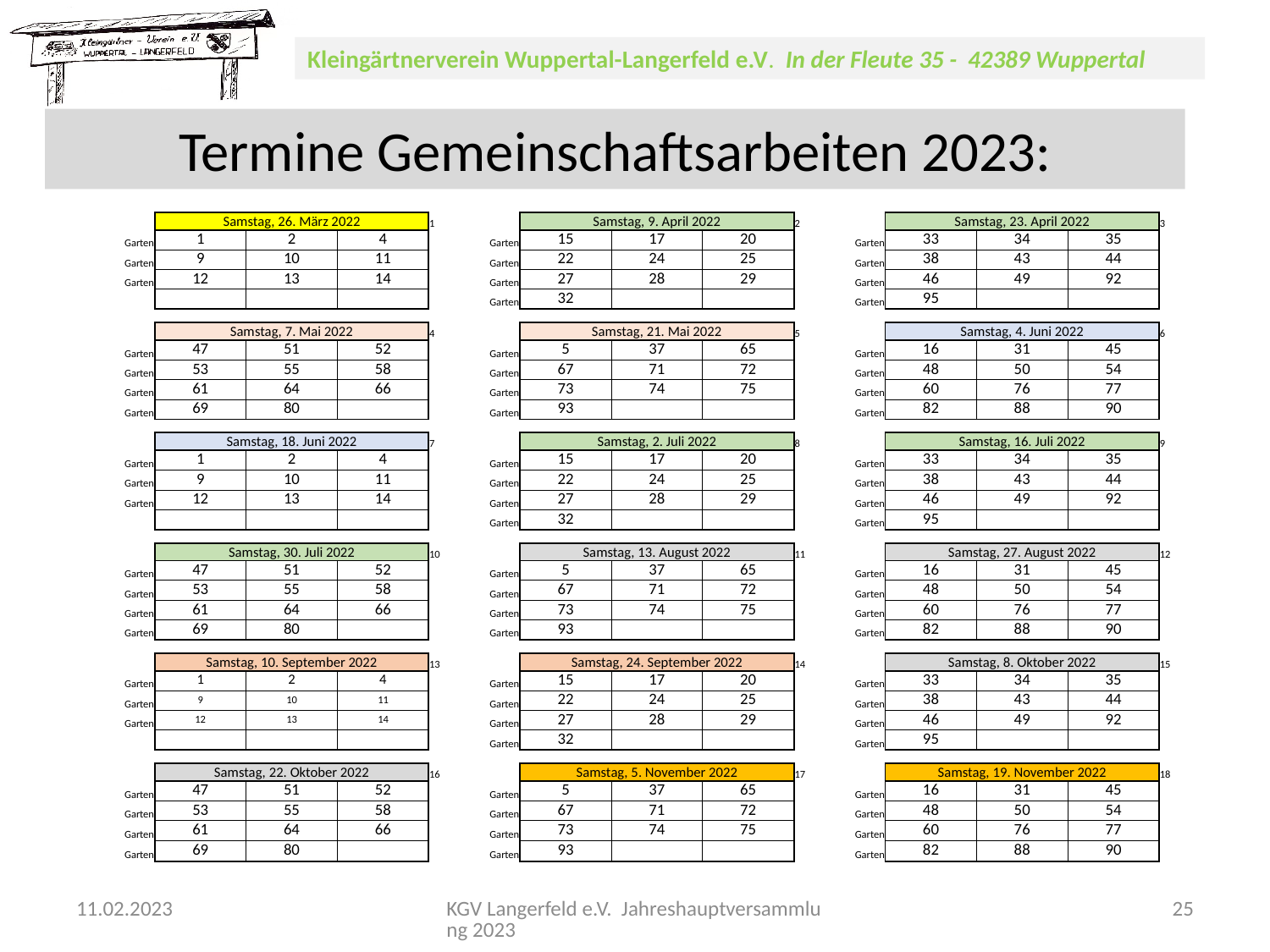

Termine Gemeinschaftsarbeiten 2023:
|  | Samstag, 26. März 2022 |  |  | 1 | Samstag, 9. April 2022 |  |  | 2 | Samstag, 23. April 2022 |  |  | 3 |
| --- | --- | --- | --- | --- | --- | --- | --- | --- | --- | --- | --- | --- |
| Garten | 1 | 2 | 4 | Garten | 15 | 17 | 20 | Garten | 33 | 34 | 35 |  |
| Garten | 9 | 10 | 11 | Garten | 22 | 24 | 25 | Garten | 38 | 43 | 44 |  |
| Garten | 12 | 13 | 14 | Garten | 27 | 28 | 29 | Garten | 46 | 49 | 92 |  |
|  |  |  |  | Garten | 32 |  |  | Garten | 95 |  |  |  |
|  |  |  |  |  |  |  |  |  |  |  |  |  |
|  | Samstag, 7. Mai 2022 |  |  | 4 | Samstag, 21. Mai 2022 |  |  | 5 | Samstag, 4. Juni 2022 |  |  | 6 |
| Garten | 47 | 51 | 52 | Garten | 5 | 37 | 65 | Garten | 16 | 31 | 45 |  |
| Garten | 53 | 55 | 58 | Garten | 67 | 71 | 72 | Garten | 48 | 50 | 54 |  |
| Garten | 61 | 64 | 66 | Garten | 73 | 74 | 75 | Garten | 60 | 76 | 77 |  |
| Garten | 69 | 80 |  | Garten | 93 |  |  | Garten | 82 | 88 | 90 |  |
|  |  |  |  |  |  |  |  |  |  |  |  |  |
|  | Samstag, 18. Juni 2022 |  |  | 7 | Samstag, 2. Juli 2022 |  |  | 8 | Samstag, 16. Juli 2022 |  |  | 9 |
| Garten | 1 | 2 | 4 | Garten | 15 | 17 | 20 | Garten | 33 | 34 | 35 |  |
| Garten | 9 | 10 | 11 | Garten | 22 | 24 | 25 | Garten | 38 | 43 | 44 |  |
| Garten | 12 | 13 | 14 | Garten | 27 | 28 | 29 | Garten | 46 | 49 | 92 |  |
|  |  |  |  | Garten | 32 |  |  | Garten | 95 |  |  |  |
|  |  |  |  |  |  |  |  |  |  |  |  |  |
|  | Samstag, 30. Juli 2022 |  |  | 10 | Samstag, 13. August 2022 |  |  | 11 | Samstag, 27. August 2022 |  |  | 12 |
| Garten | 47 | 51 | 52 | Garten | 5 | 37 | 65 | Garten | 16 | 31 | 45 |  |
| Garten | 53 | 55 | 58 | Garten | 67 | 71 | 72 | Garten | 48 | 50 | 54 |  |
| Garten | 61 | 64 | 66 | Garten | 73 | 74 | 75 | Garten | 60 | 76 | 77 |  |
| Garten | 69 | 80 |  | Garten | 93 |  |  | Garten | 82 | 88 | 90 |  |
|  |  |  |  |  |  |  |  |  |  |  |  |  |
|  | Samstag, 10. September 2022 |  |  | 13 | Samstag, 24. September 2022 |  |  | 14 | Samstag, 8. Oktober 2022 |  |  | 15 |
| Garten | 1 | 2 | 4 | Garten | 15 | 17 | 20 | Garten | 33 | 34 | 35 |  |
| Garten | 9 | 10 | 11 | Garten | 22 | 24 | 25 | Garten | 38 | 43 | 44 |  |
| Garten | 12 | 13 | 14 | Garten | 27 | 28 | 29 | Garten | 46 | 49 | 92 |  |
|  |  |  |  | Garten | 32 |  |  | Garten | 95 |  |  |  |
|  |  |  |  |  |  |  |  |  |  |  |  |  |
|  | Samstag, 22. Oktober 2022 |  |  | 16 | Samstag, 5. November 2022 |  |  | 17 | Samstag, 19. November 2022 |  |  | 18 |
| Garten | 47 | 51 | 52 | Garten | 5 | 37 | 65 | Garten | 16 | 31 | 45 |  |
| Garten | 53 | 55 | 58 | Garten | 67 | 71 | 72 | Garten | 48 | 50 | 54 |  |
| Garten | 61 | 64 | 66 | Garten | 73 | 74 | 75 | Garten | 60 | 76 | 77 |  |
| Garten | 69 | 80 |  | Garten | 93 |  |  | Garten | 82 | 88 | 90 |  |
11.02.2023
KGV Langerfeld e.V.  Jahreshauptversammlung 2023
25